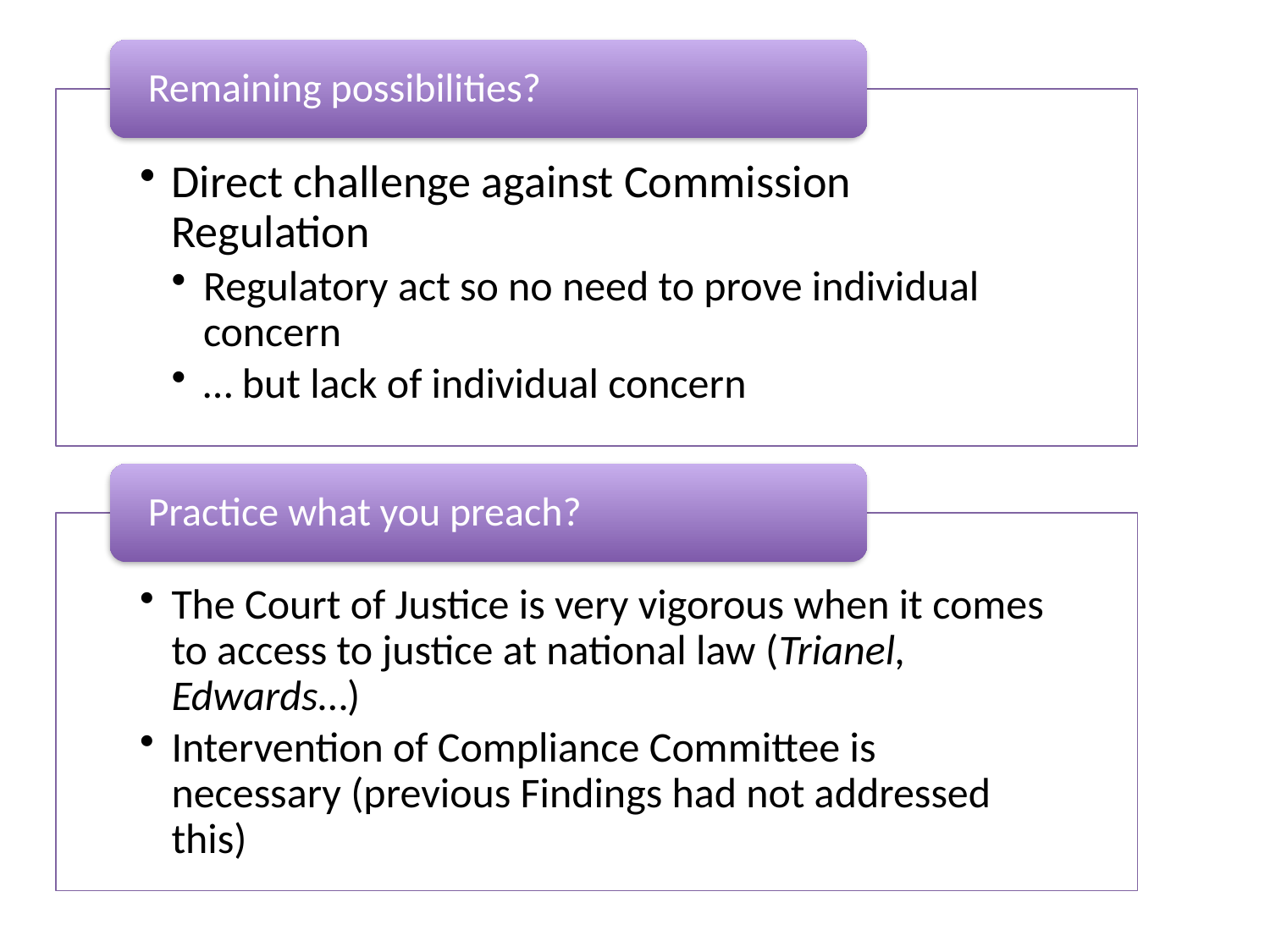

Direct challenge against Commission Regulation
Regulatory act so no need to prove individual concern
… but lack of individual concern
Remaining possibilities?
The Court of Justice is very vigorous when it comes to access to justice at national law (Trianel, Edwards…)
Intervention of Compliance Committee is necessary (previous Findings had not addressed this)
Practice what you preach?